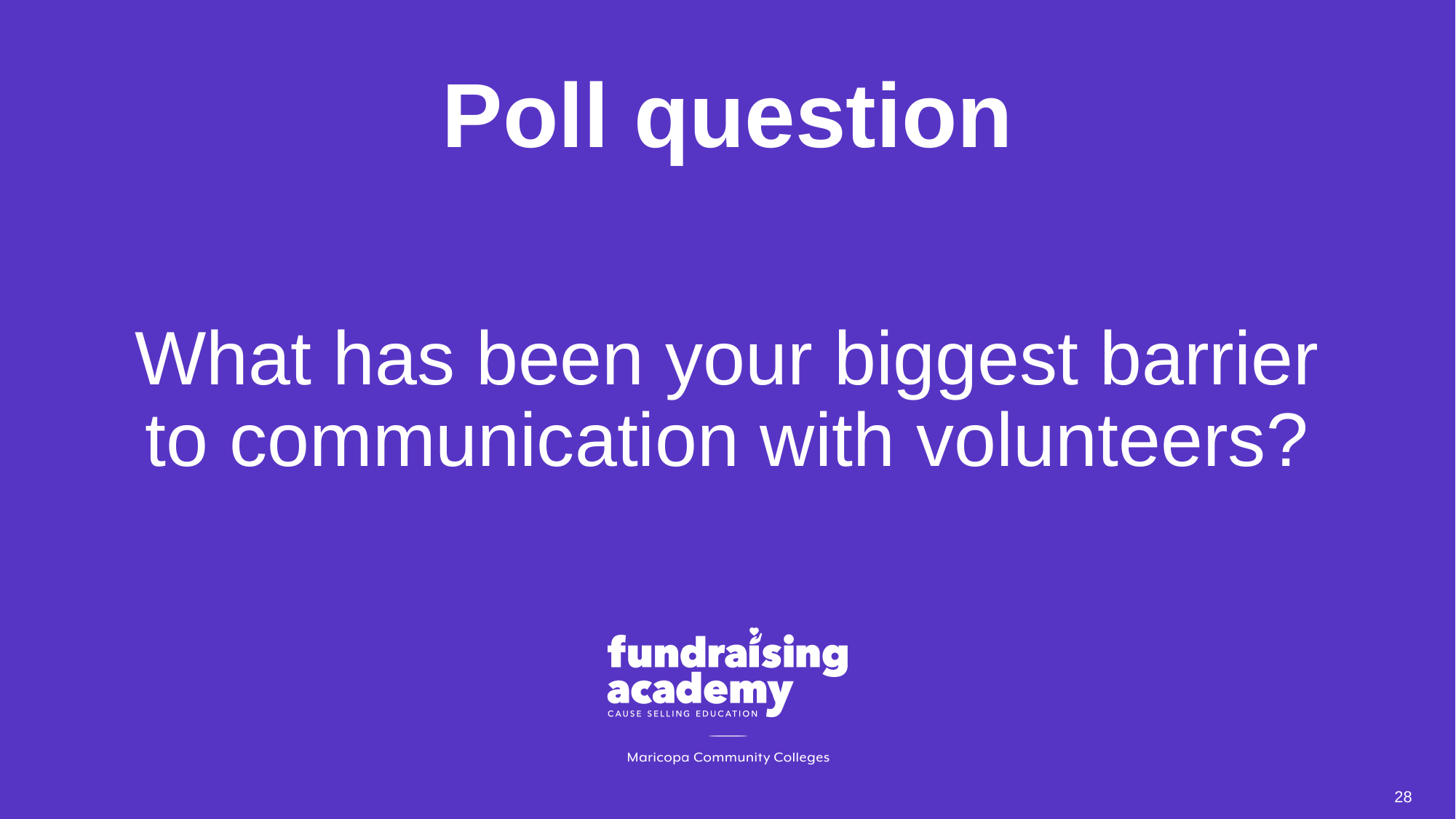

# Poll question
What has been your biggest barrier to communication with volunteers?